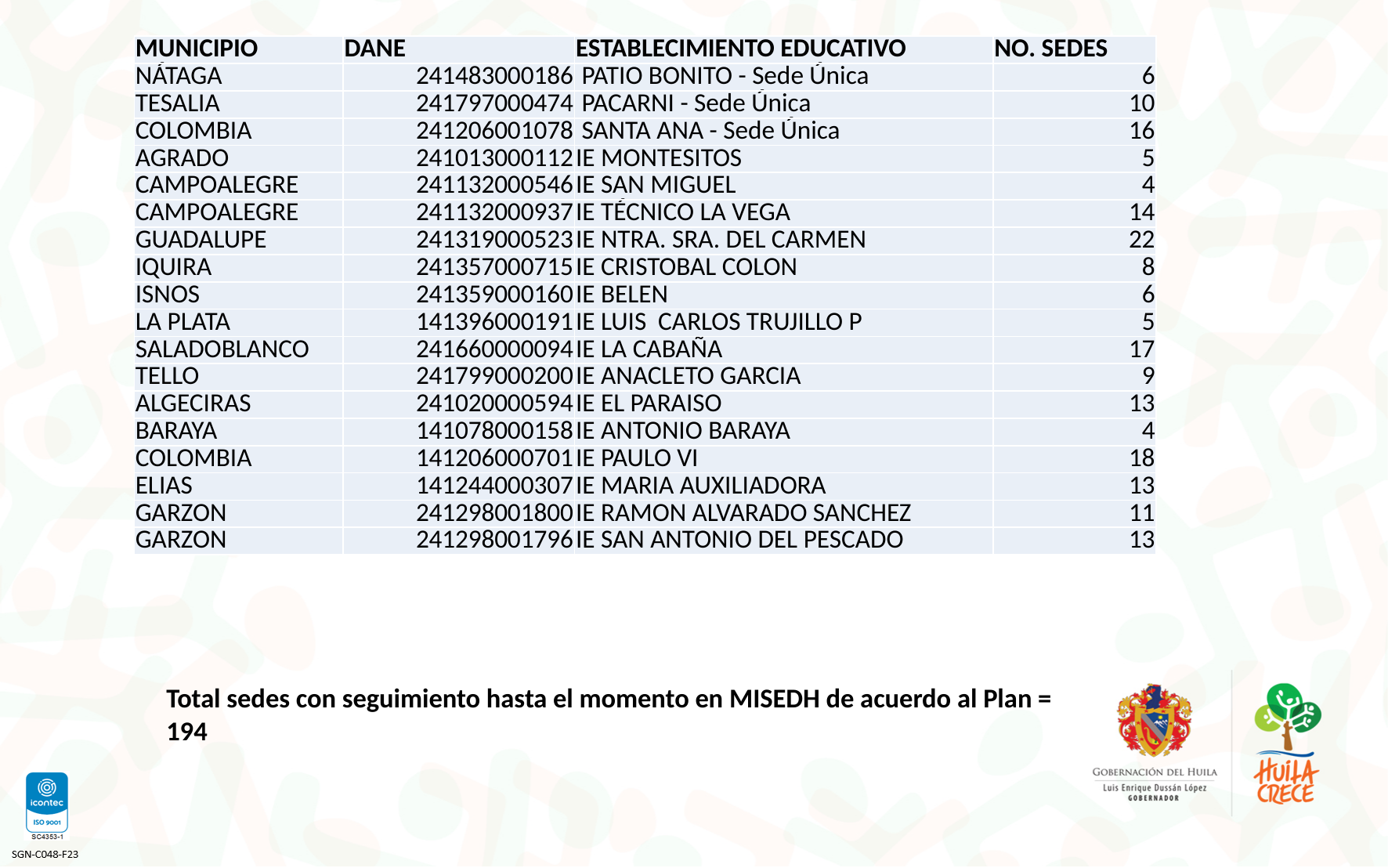

| MUNICIPIO | DANE | ESTABLECIMIENTO EDUCATIVO | NO. SEDES |
| --- | --- | --- | --- |
| NÁTAGA | 241483000186 | PATIO BONITO - Sede Única | 6 |
| TESALIA | 241797000474 | PACARNI - Sede Única | 10 |
| COLOMBIA | 241206001078 | SANTA ANA - Sede Única | 16 |
| AGRADO | 241013000112 | IE MONTESITOS | 5 |
| CAMPOALEGRE | 241132000546 | IE SAN MIGUEL | 4 |
| CAMPOALEGRE | 241132000937 | IE TÉCNICO LA VEGA | 14 |
| GUADALUPE | 241319000523 | IE NTRA. SRA. DEL CARMEN | 22 |
| IQUIRA | 241357000715 | IE CRISTOBAL COLON | 8 |
| ISNOS | 241359000160 | IE BELEN | 6 |
| LA PLATA | 141396000191 | IE LUIS CARLOS TRUJILLO P | 5 |
| SALADOBLANCO | 241660000094 | IE LA CABAÑA | 17 |
| TELLO | 241799000200 | IE ANACLETO GARCIA | 9 |
| ALGECIRAS | 241020000594 | IE EL PARAISO | 13 |
| BARAYA | 141078000158 | IE ANTONIO BARAYA | 4 |
| COLOMBIA | 141206000701 | IE PAULO VI | 18 |
| ELIAS | 141244000307 | IE MARIA AUXILIADORA | 13 |
| GARZON | 241298001800 | IE RAMON ALVARADO SANCHEZ | 11 |
| GARZON | 241298001796 | IE SAN ANTONIO DEL PESCADO | 13 |
Total sedes con seguimiento hasta el momento en MISEDH de acuerdo al Plan = 194